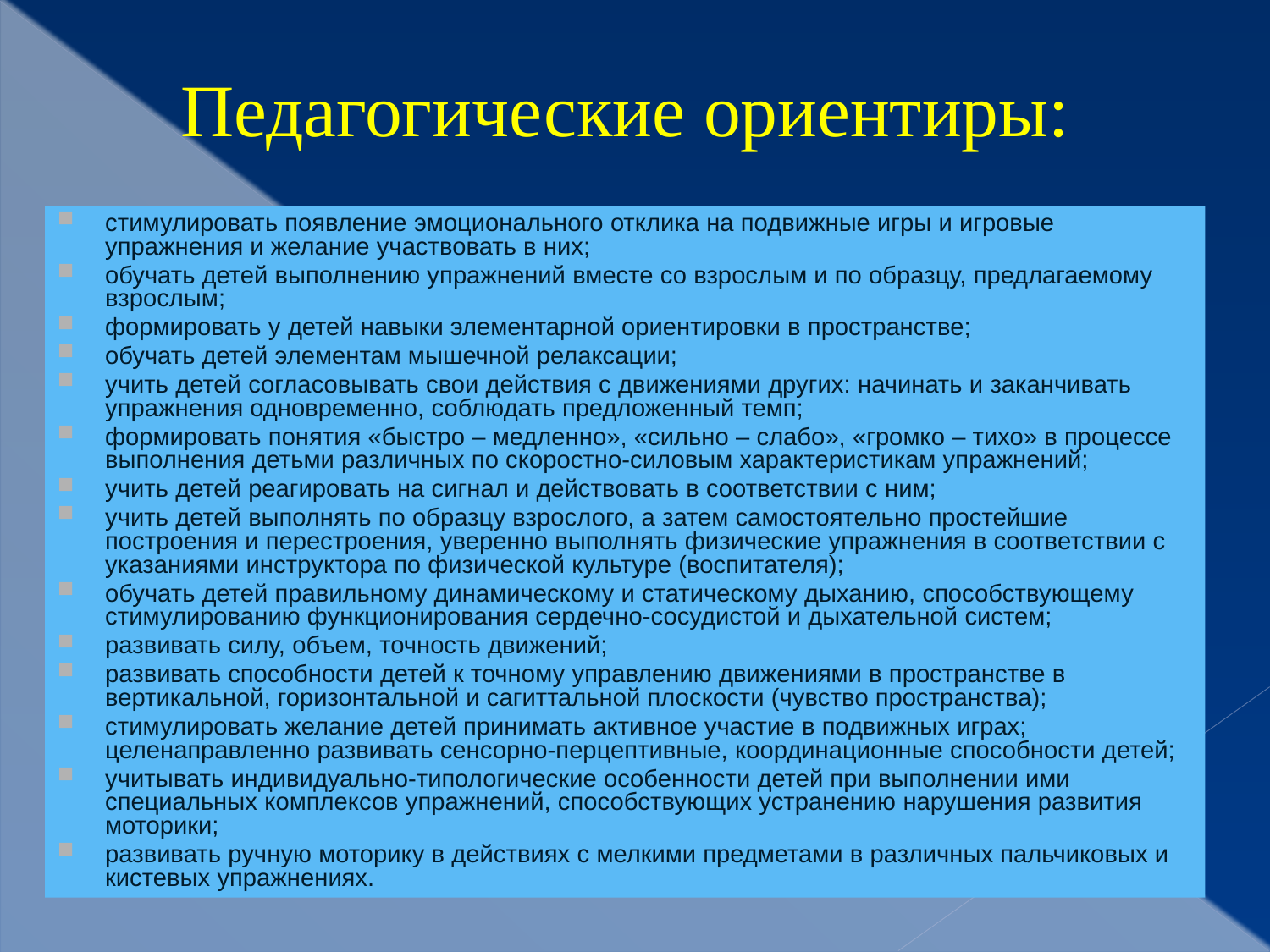

Педагогические ориентиры:
стимулировать появление эмоционального отклика на подвижные игры и игровые упражнения и желание участвовать в них;
обучать детей выполнению упражнений вместе со взрослым и по образцу, предлагаемому взрослым;
формировать у детей навыки элементарной ориентировки в пространстве;
обучать детей элементам мышечной релаксации;
учить детей согласовывать свои действия с движениями других: начинать и заканчивать упражнения одновременно, соблюдать предложенный темп;
формировать понятия «быстро – медленно», «сильно – слабо», «громко – тихо» в процессе выполнения детьми различных по скоростно-силовым характеристикам упражнений;
учить детей реагировать на сигнал и действовать в соответствии с ним;
учить детей выполнять по образцу взрослого, а затем самостоятельно простейшие построения и перестроения, уверенно выполнять физические упражнения в соответствии с указаниями инструктора по физической культуре (воспитателя);
обучать детей правильному динамическому и статическому дыханию, способствующему стимулированию функционирования сердечно-сосудистой и дыхательной систем;
развивать силу, объем, точность движений;
развивать способности детей к точному управлению движениями в пространстве в вертикальной, горизонтальной и сагиттальной плоскости (чувство пространства);
стимулировать желание детей принимать активное участие в подвижных играх; целенаправленно развивать сенсорно-перцептивные, координационные способности детей;
учитывать индивидуально-типологические особенности детей при выполнении ими специальных комплексов упражнений, способствующих устранению нарушения развития моторики;
развивать ручную моторику в действиях с мелкими предметами в различных пальчиковых и кистевых упражнениях.